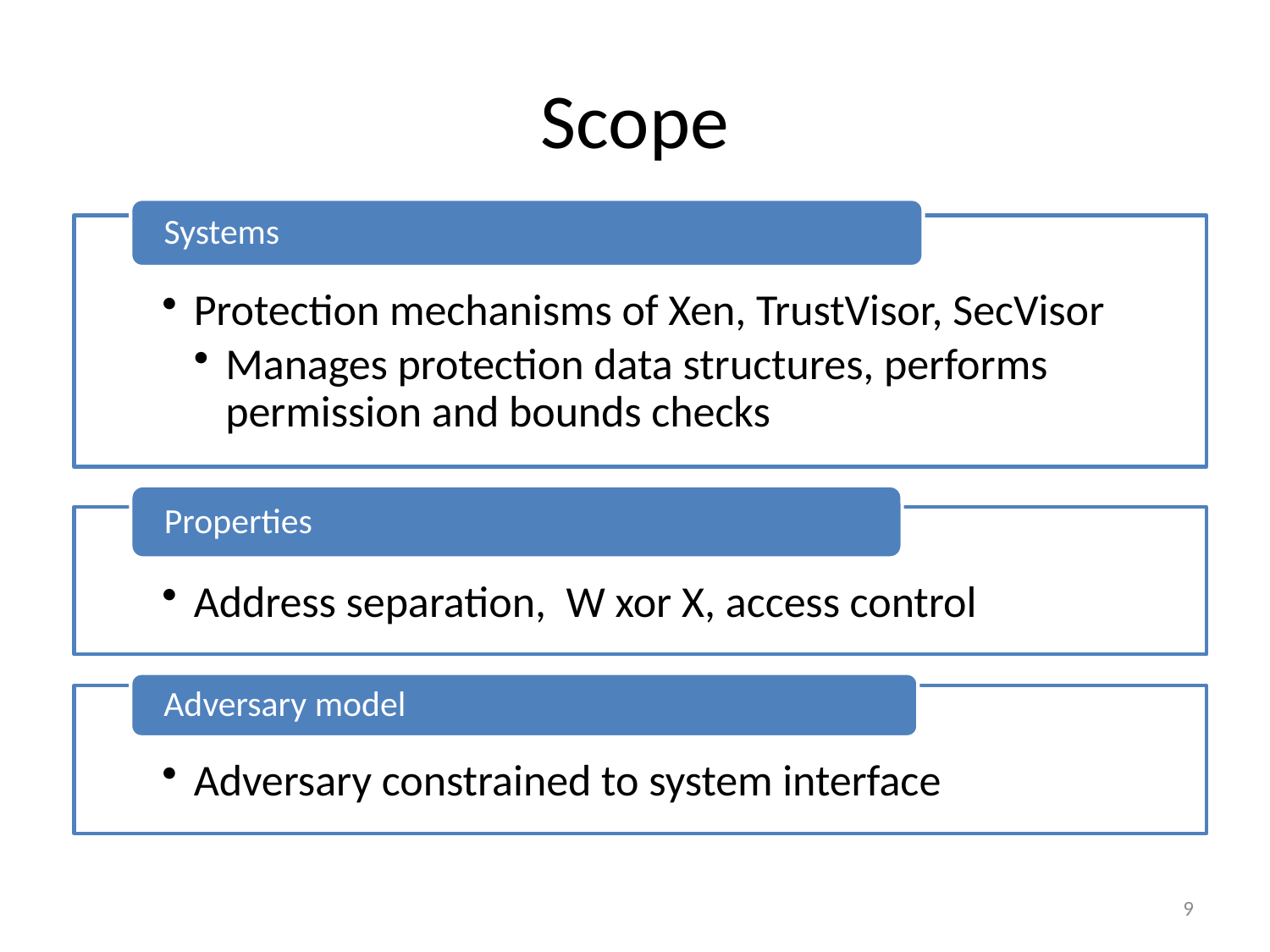

# Scope
Protection mechanisms of Xen, TrustVisor, SecVisor
Manages protection data structures, performs permission and bounds checks
Systems
Address separation,  W xor X, access control
Properties
Adversary constrained to system interface
Adversary model
9